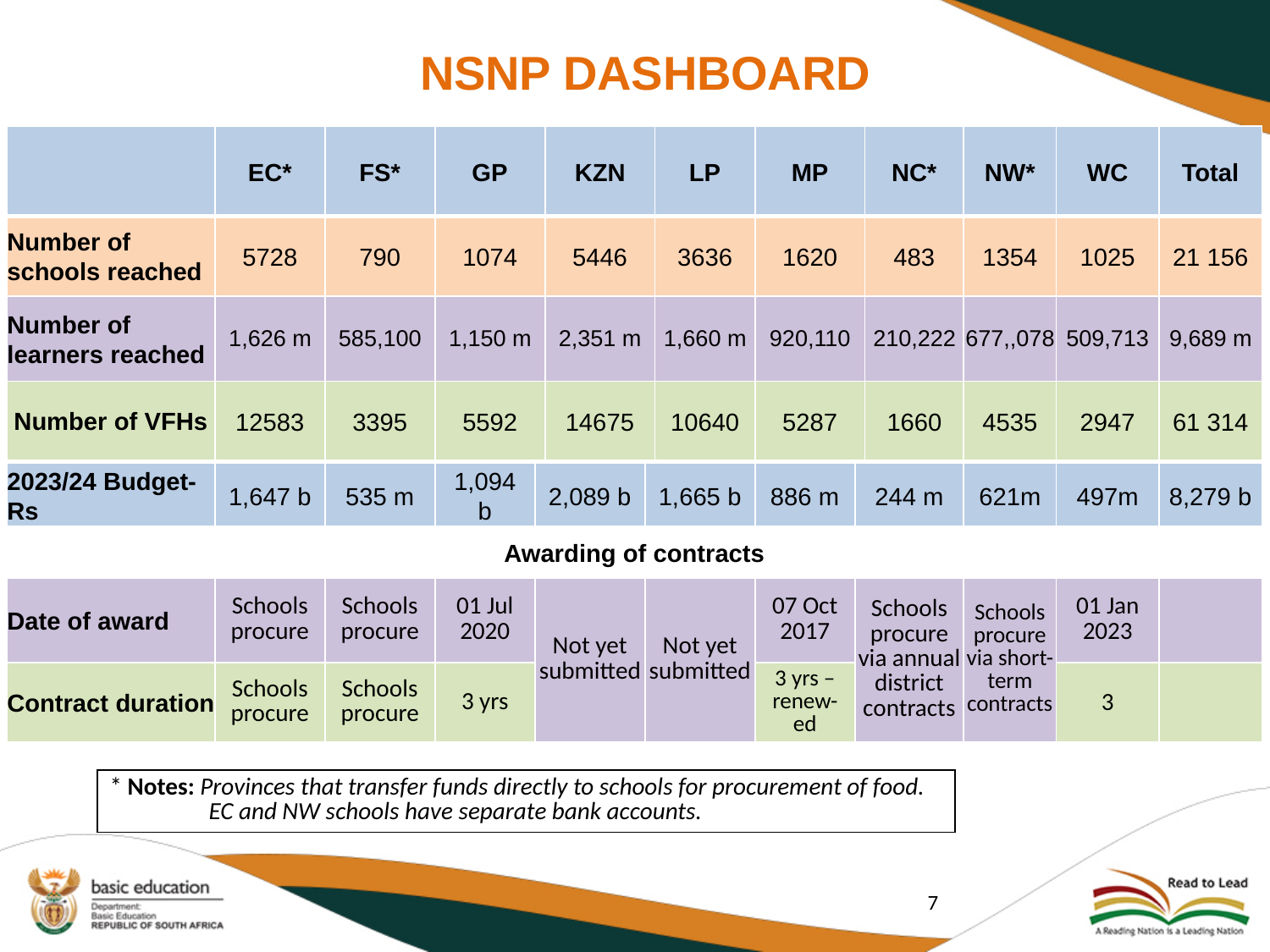

# NSNP DASHBOARD
|  | EC\* | FS\* | GP | KZN | LP | MP | NC\* | NW\* | WC | Total |
| --- | --- | --- | --- | --- | --- | --- | --- | --- | --- | --- |
| Number of schools reached | 5728 | 790 | 1074 | 5446 | 3636 | 1620 | 483 | 1354 | 1025 | 21 156 |
| Number of learners reached | 1,626 m | 585,100 | 1,150 m | 2,351 m | 1,660 m | 920,110 | 210,222 | 677,,078 | 509,713 | 9,689 m |
| Number of VFHs | 12583 | 3395 | 5592 | 14675 | 10640 | 5287 | 1660 | 4535 | 2947 | 61 314 |
| 2023/24 Budget- Rs | 1,647 b | 535 m | 1,094 b | 2,089 b | 1,665 b | 886 m | 244 m | 621m | 497m | 8,279 b |
| --- | --- | --- | --- | --- | --- | --- | --- | --- | --- | --- |
| Awarding of contracts |  |  |  |  |  |  |  |  |  |  |
| Date of award | Schools procure | Schools procure | 01 Jul 2020 | Not yet submitted | Not yet submitted | 07 Oct 2017 | Schools procure via annual district contracts | Schools procure via short-term contracts | 01 Jan 2023 |  |
| Contract duration | Schools procure | Schools procure | 3 yrs |  |  | 3 yrs – renew-ed |  |  | 3 |  |
| \* Notes: Provinces that transfer funds directly to schools for procurement of food. EC and NW schools have separate bank accounts. |
| --- |
7